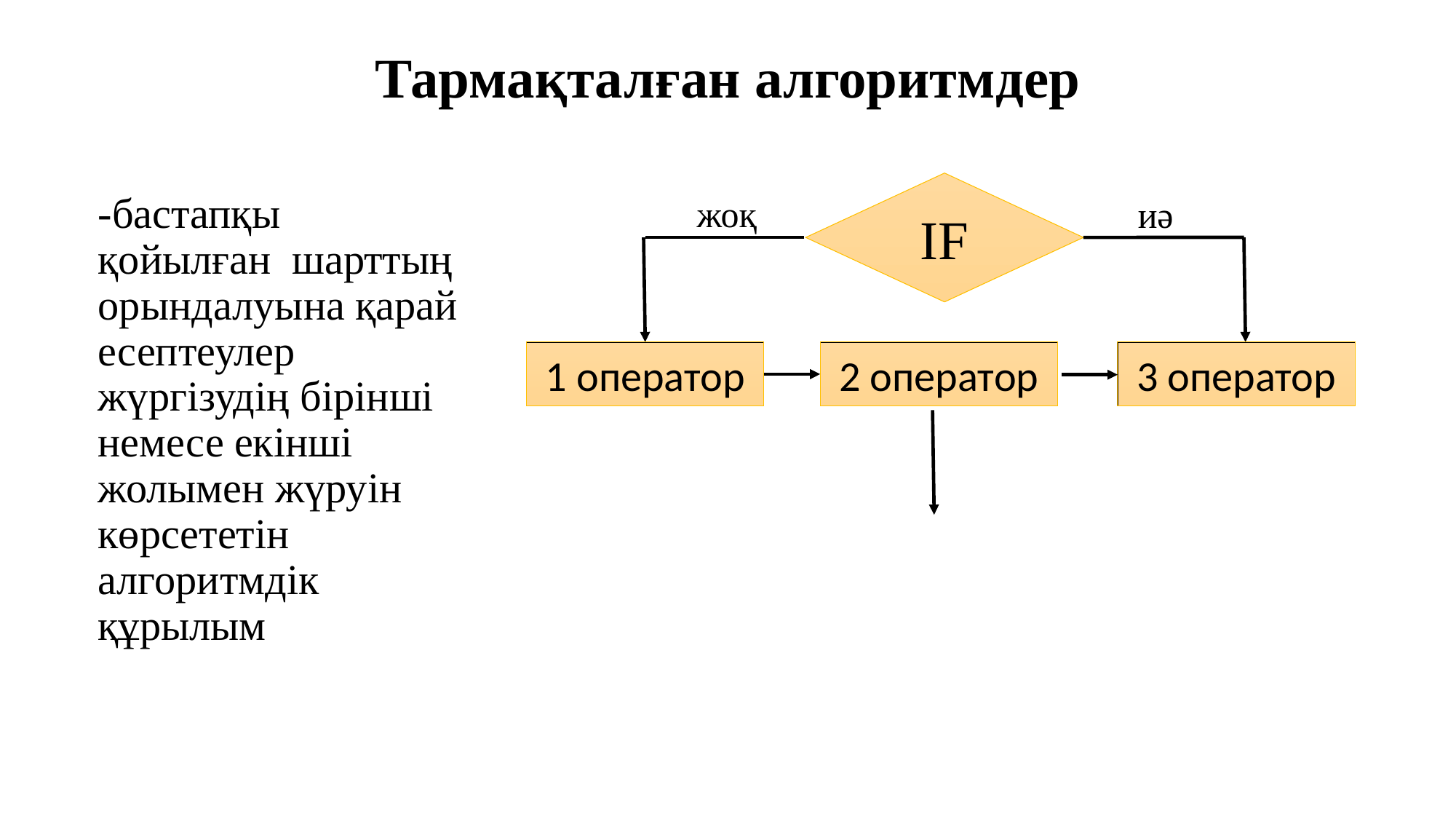

# Тармақталған алгоритмдер
IF
-бастапқы қойылған  шарттың орындалуына қарай есептеулер жүргізудің бірінші немесе екінші жолымен жүруін көрсететін алгоритмдік құрылым
жоқ
иә
1 оператор
2 оператор
3 оператор